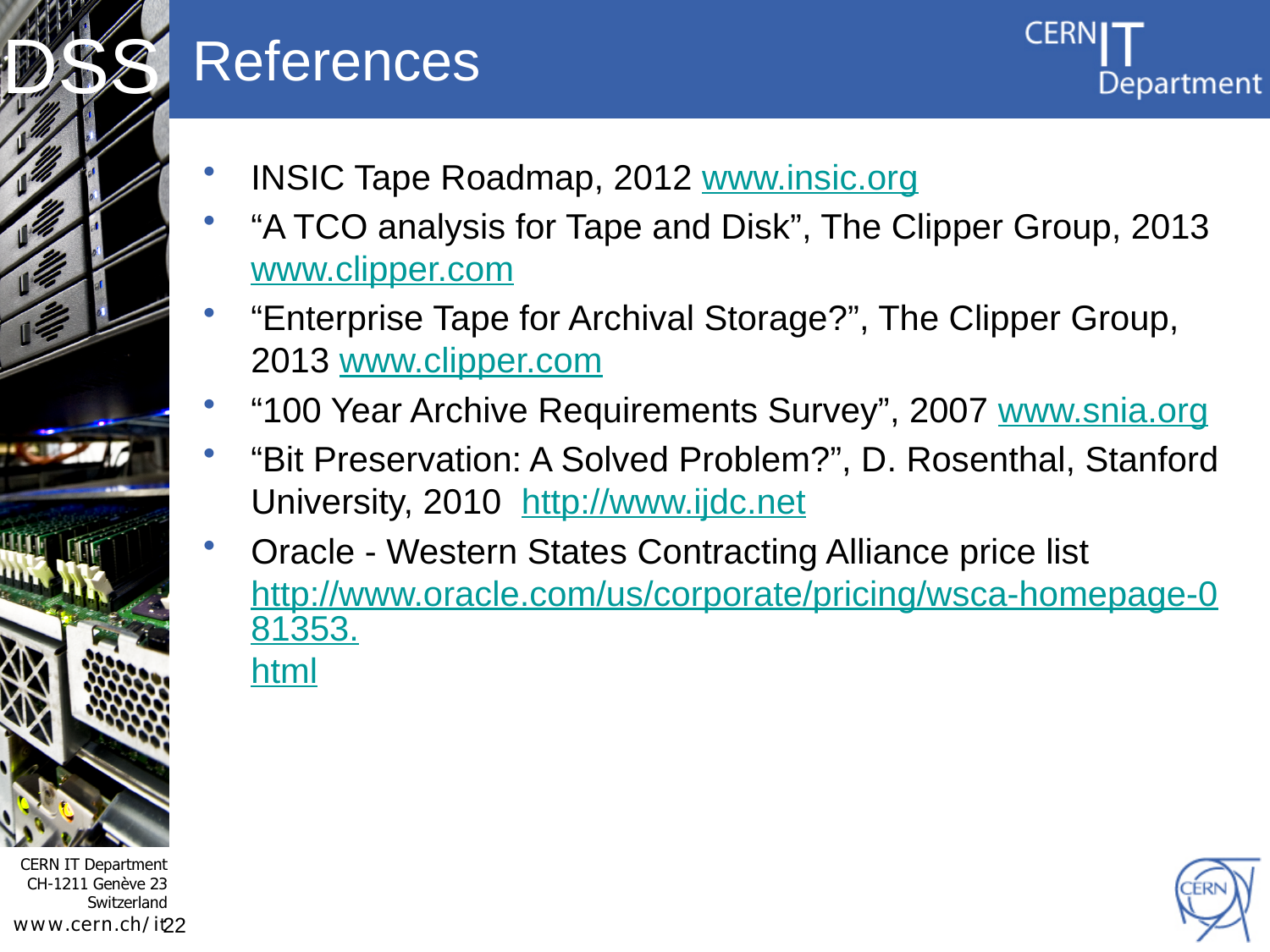

# References
INSIC Tape Roadmap, 2012 www.insic.org
“A TCO analysis for Tape and Disk”, The Clipper Group, 2013 www.clipper.com
“Enterprise Tape for Archival Storage?”, The Clipper Group, 2013 www.clipper.com
“100 Year Archive Requirements Survey”, 2007 www.snia.org
“Bit Preservation: A Solved Problem?”, D. Rosenthal, Stanford University, 2010  http://www.ijdc.net
Oracle - Western States Contracting Alliance price list http://www.oracle.com/us/corporate/pricing/wsca-homepage-081353.html